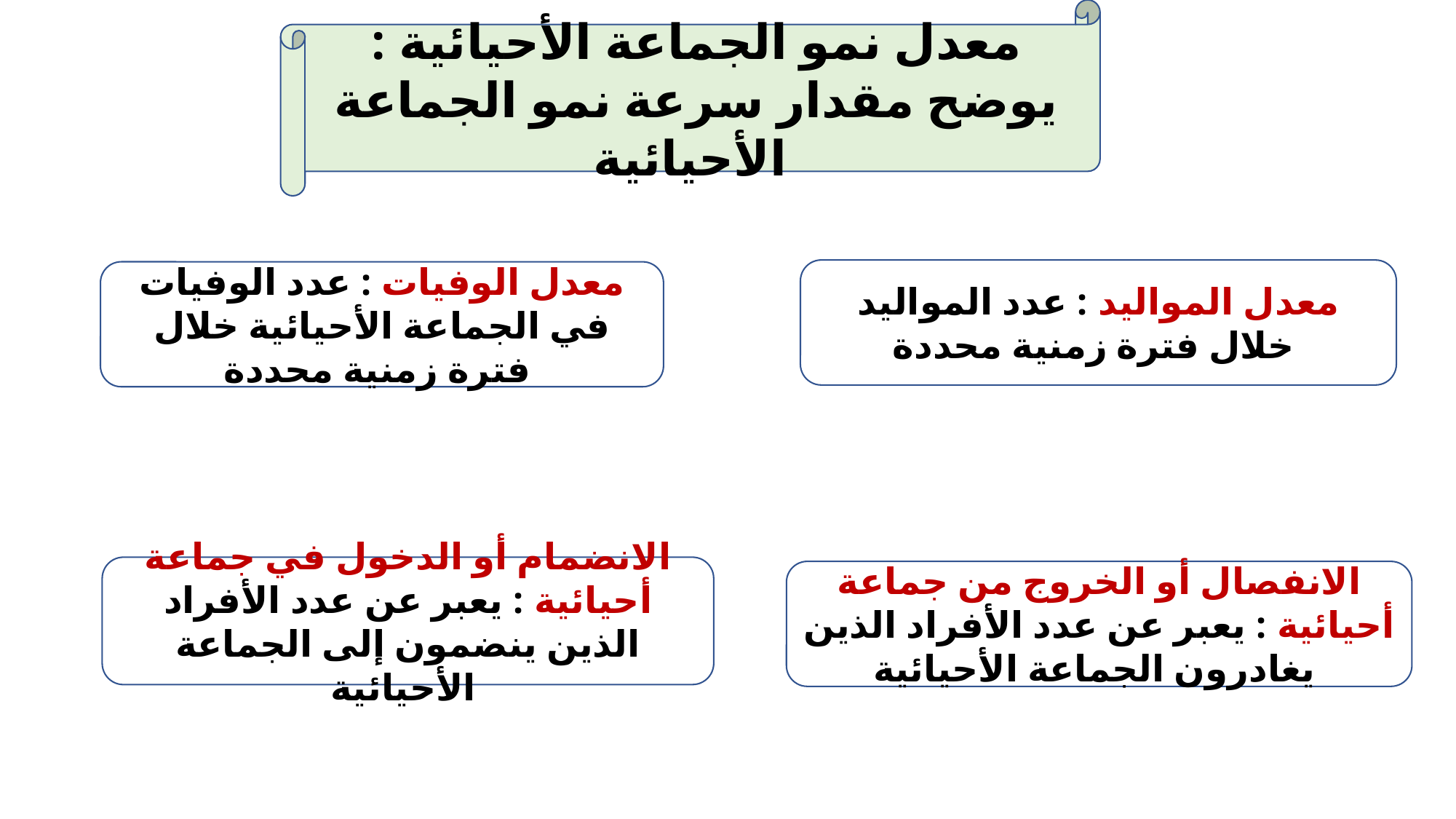

معدل نمو الجماعة الأحيائية : يوضح مقدار سرعة نمو الجماعة الأحيائية
معدل المواليد : عدد المواليد خلال فترة زمنية محددة
معدل الوفيات : عدد الوفيات في الجماعة الأحيائية خلال فترة زمنية محددة
الانضمام أو الدخول في جماعة أحيائية : يعبر عن عدد الأفراد الذين ينضمون إلى الجماعة الأحيائية
الانفصال أو الخروج من جماعة أحيائية : يعبر عن عدد الأفراد الذين يغادرون الجماعة الأحيائية